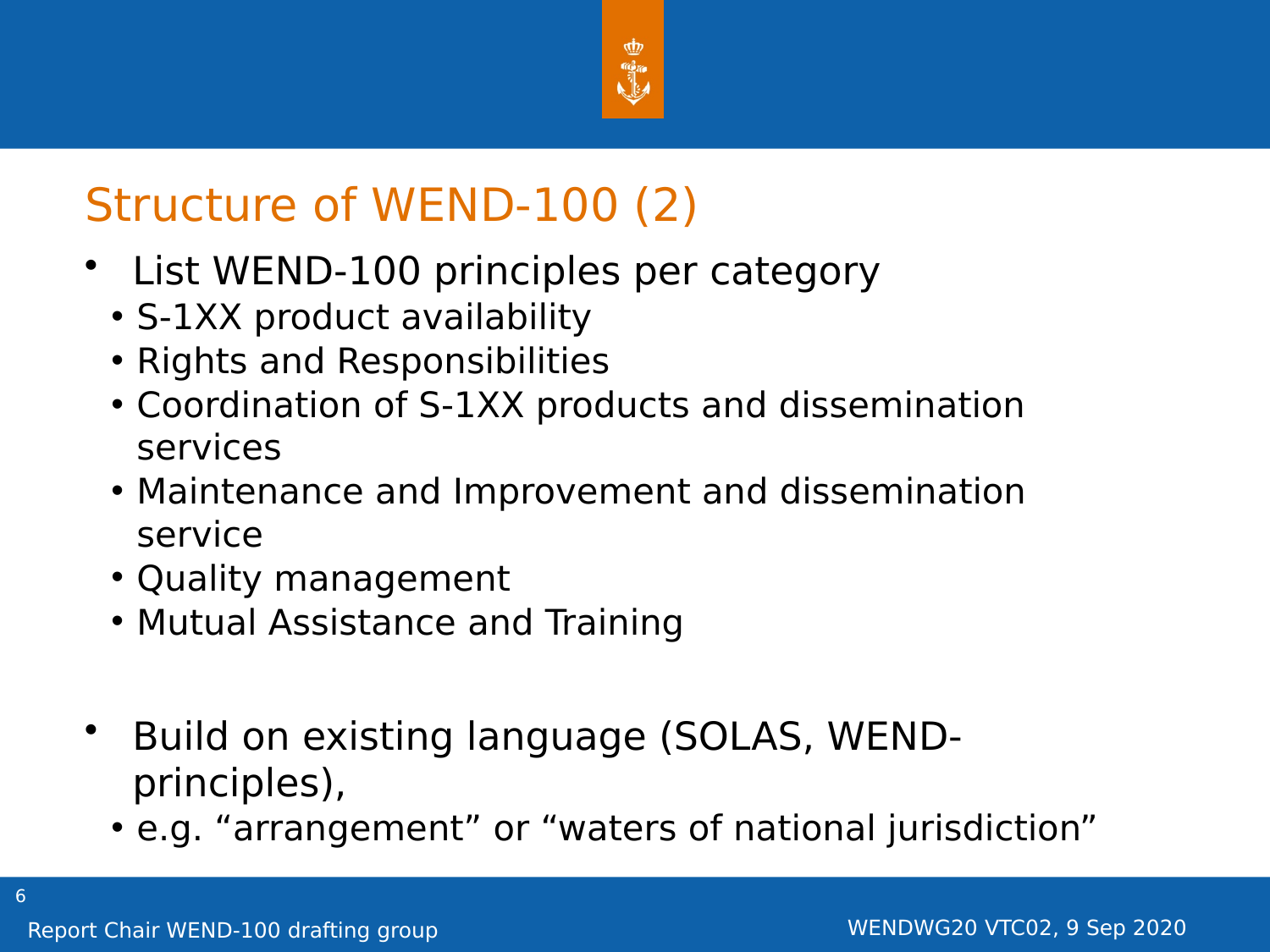

# Structure of WEND-100 (2)
List WEND-100 principles per category
S-1XX product availability
Rights and Responsibilities
Coordination of S-1XX products and dissemination services
Maintenance and Improvement and dissemination service
Quality management
Mutual Assistance and Training

Build on existing language (SOLAS, WEND-principles),
e.g. “arrangement” or “waters of national jurisdiction”